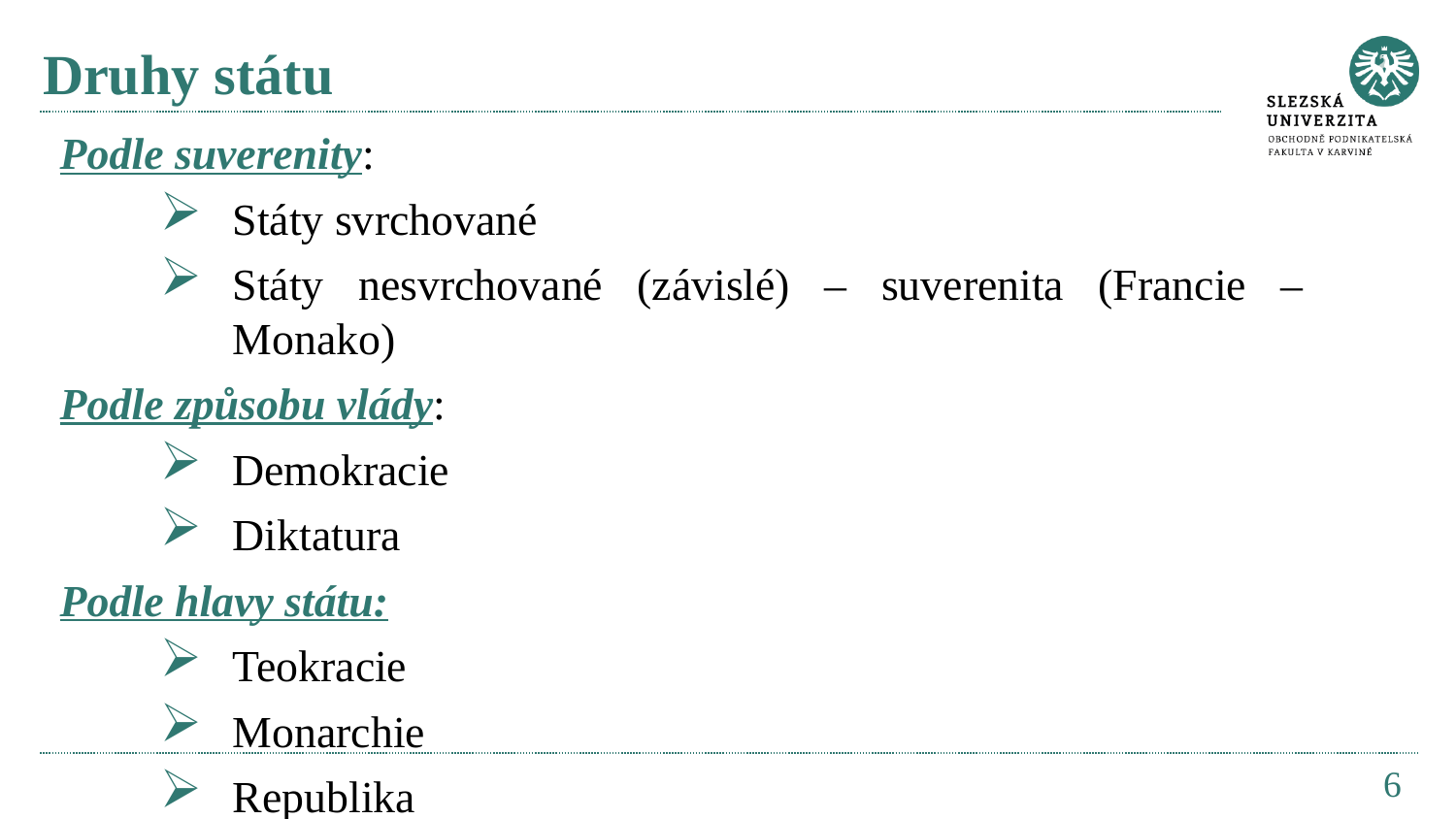

# Druhy státu
Podle suverenity:
Státy svrchované
Státy nesvrchované (závislé) – suverenita (Francie – Monako)
Podle způsobu vlády:
Demokracie
Diktatura
Podle hlavy státu:
Teokracie
Monarchie
Republika

6